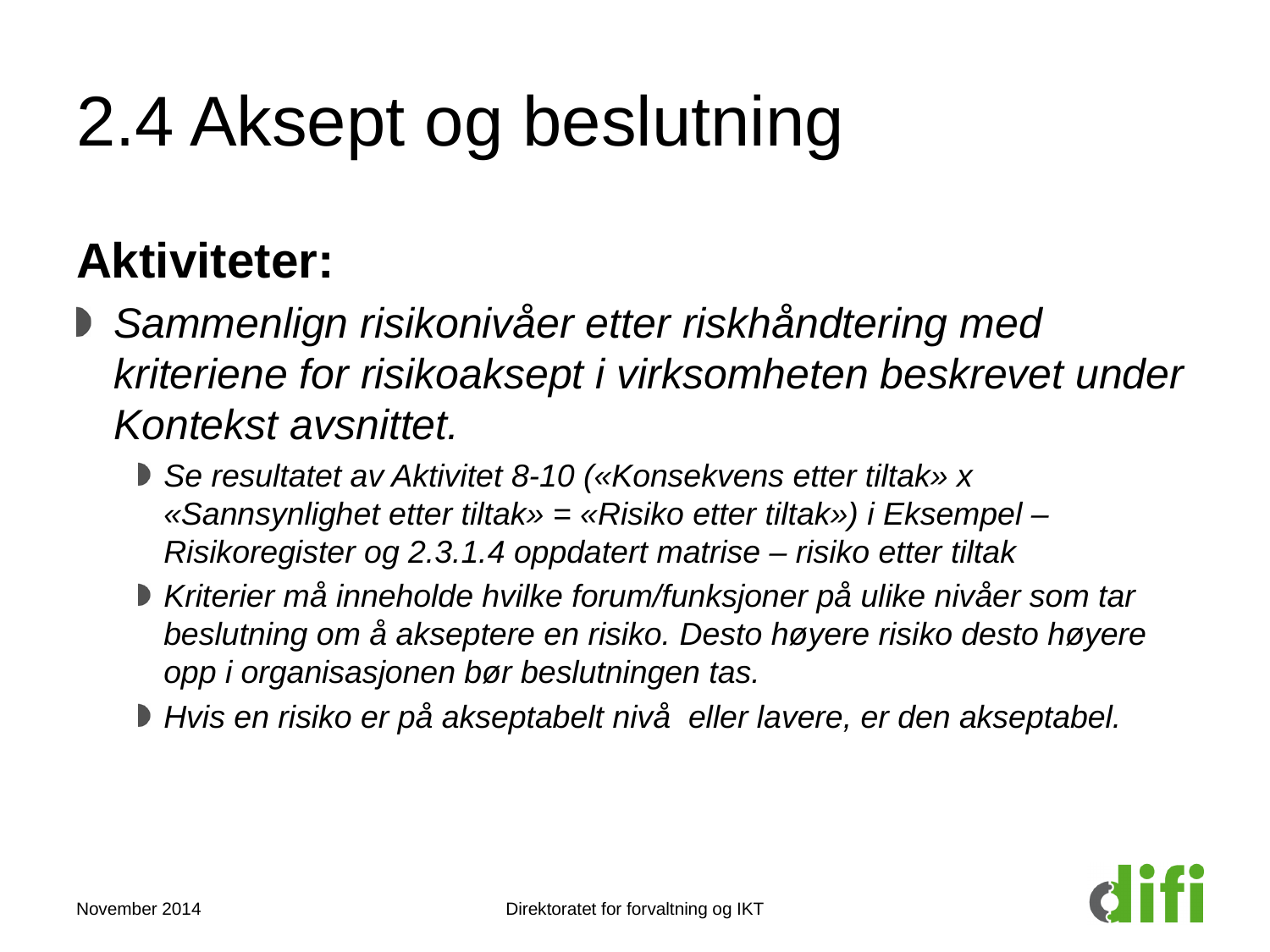

# 2.4 Aksept og beslutning
Aktiviteter:
Sammenlign risikonivåer etter riskhåndtering med kriteriene for risikoaksept i virksomheten beskrevet under Kontekst avsnittet.
Se resultatet av Aktivitet 8-10 («Konsekvens etter tiltak» x «Sannsynlighet etter tiltak» = «Risiko etter tiltak») i Eksempel – Risikoregister og 2.3.1.4 oppdatert matrise – risiko etter tiltak
Kriterier må inneholde hvilke forum/funksjoner på ulike nivåer som tar beslutning om å akseptere en risiko. Desto høyere risiko desto høyere opp i organisasjonen bør beslutningen tas.
Hvis en risiko er på akseptabelt nivå  eller lavere, er den akseptabel.
November 2014
Direktoratet for forvaltning og IKT